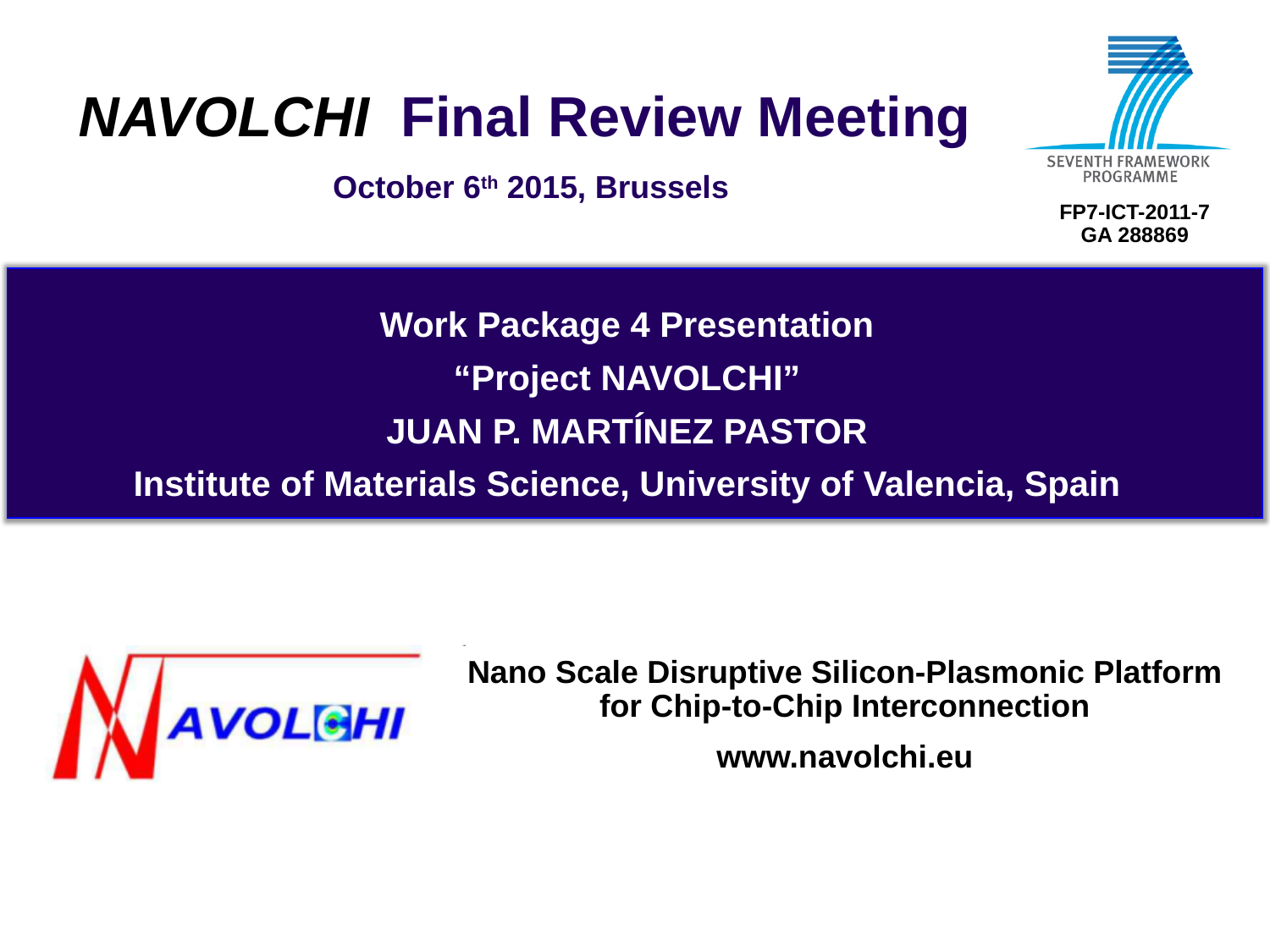

Work Package 4 Presentation
“Project NAVOLCHI”
JUAN P. MARTÍNEZ PASTOR
Institute of Materials Science, University of Valencia, Spain